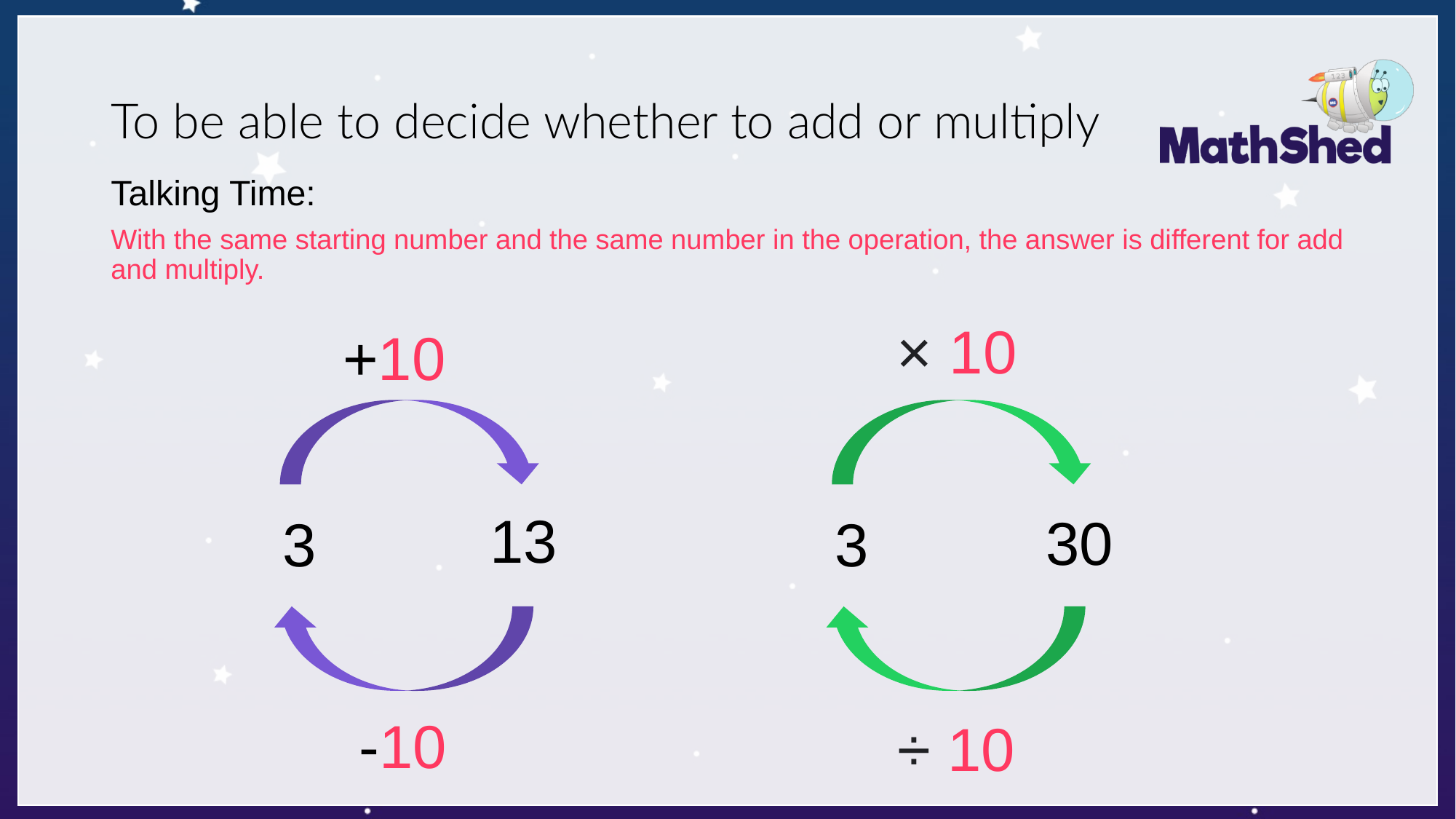

# To be able to decide whether to add or multiply
Talking Time:
With the same starting number and the same number in the operation, the answer is different for add and multiply.

× 10

3

÷ 10
+10

3

13
-10
30